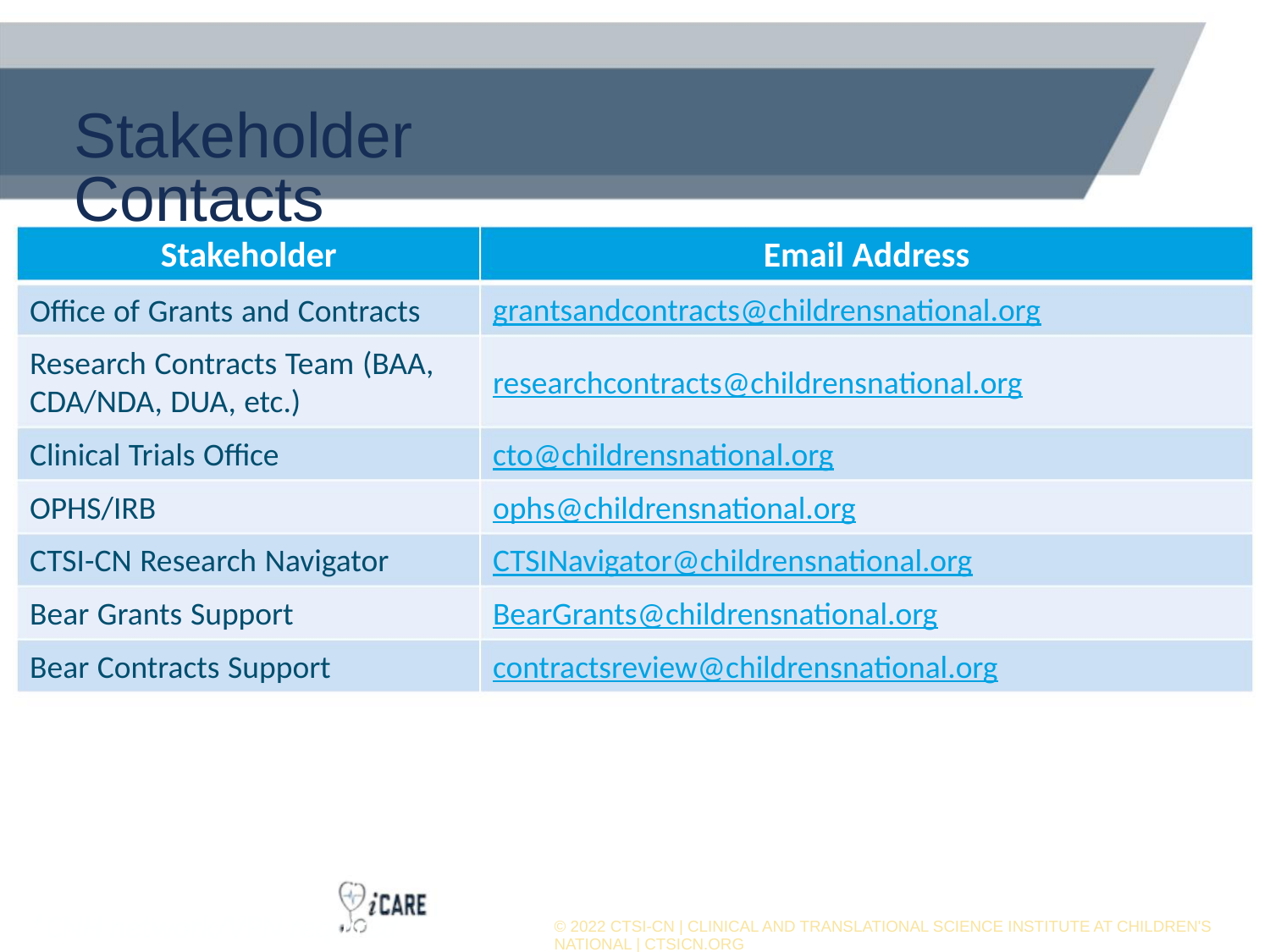

Stakeholder Contacts
Stakeholder
Email Address
Office of Grants and Contracts
grantsandcontracts@childrensnational.org
researchcontracts@childrensnational.org
Research Contracts Team (BAA,
CDA/NDA, DUA, etc.)
Clinical Trials Office
OPHS/IRB
cto@childrensnational.org
ophs@childrensnational.org
CTSI-CN Research Navigator
Bear Grants Support
Bear Contracts Support
CTSINavigator@childrensnational.org
BearGrants@childrensnational.org
contractsreview@childrensnational.org
*CNH network/VPN required
© 2022 CTSI-CN | CLINICAL AND TRANSLATIONAL SCIENCE INSTITUTE AT CHILDREN'S NATIONAL | CTSICN.ORG